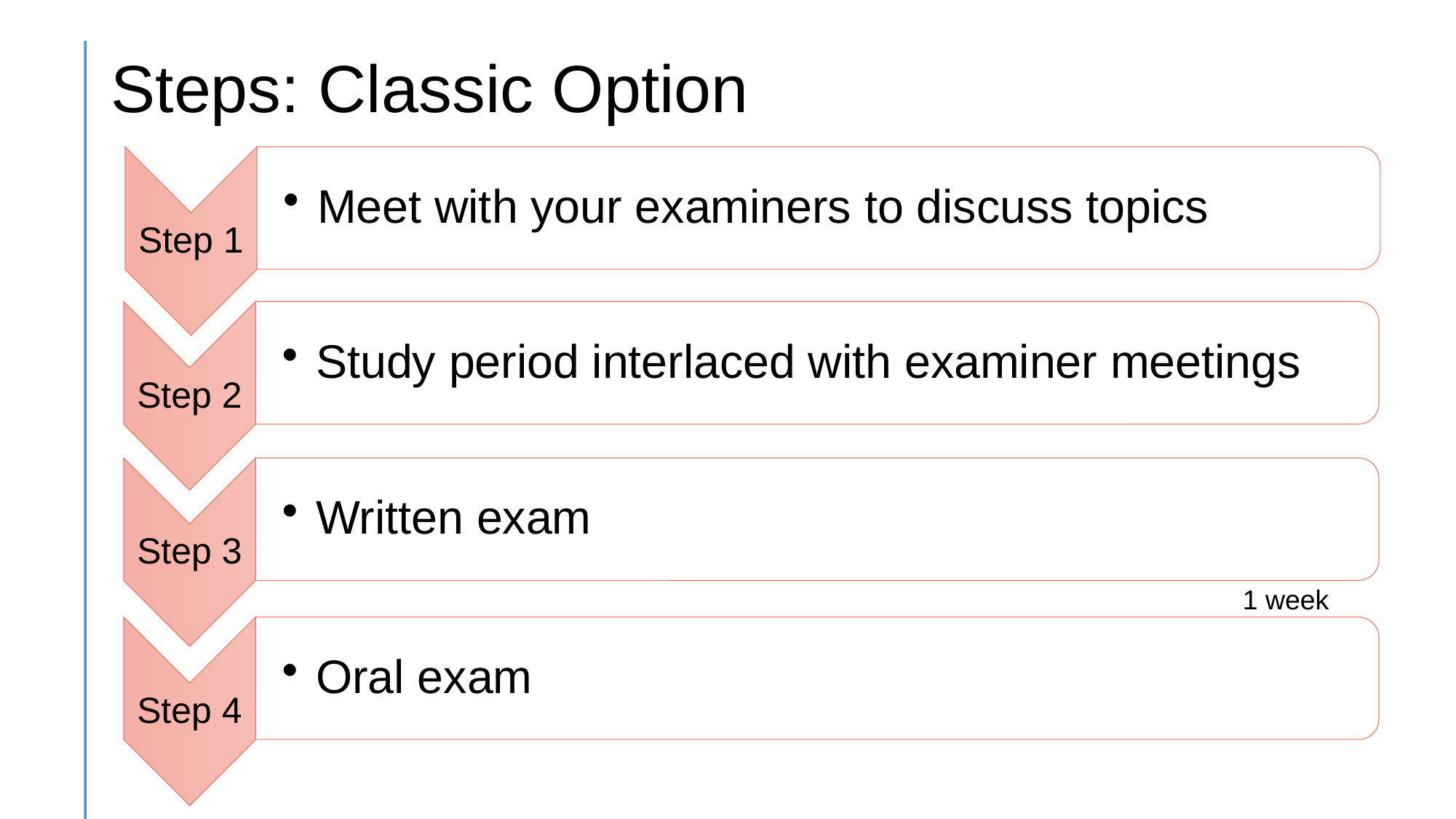

# Steps: Classic Option

Step 1

Meet with your examiners to discuss topics

Step 2

Study period interlaced with examiner meetings

Step 3

Written exam
1 week

Step 4

Oral exam